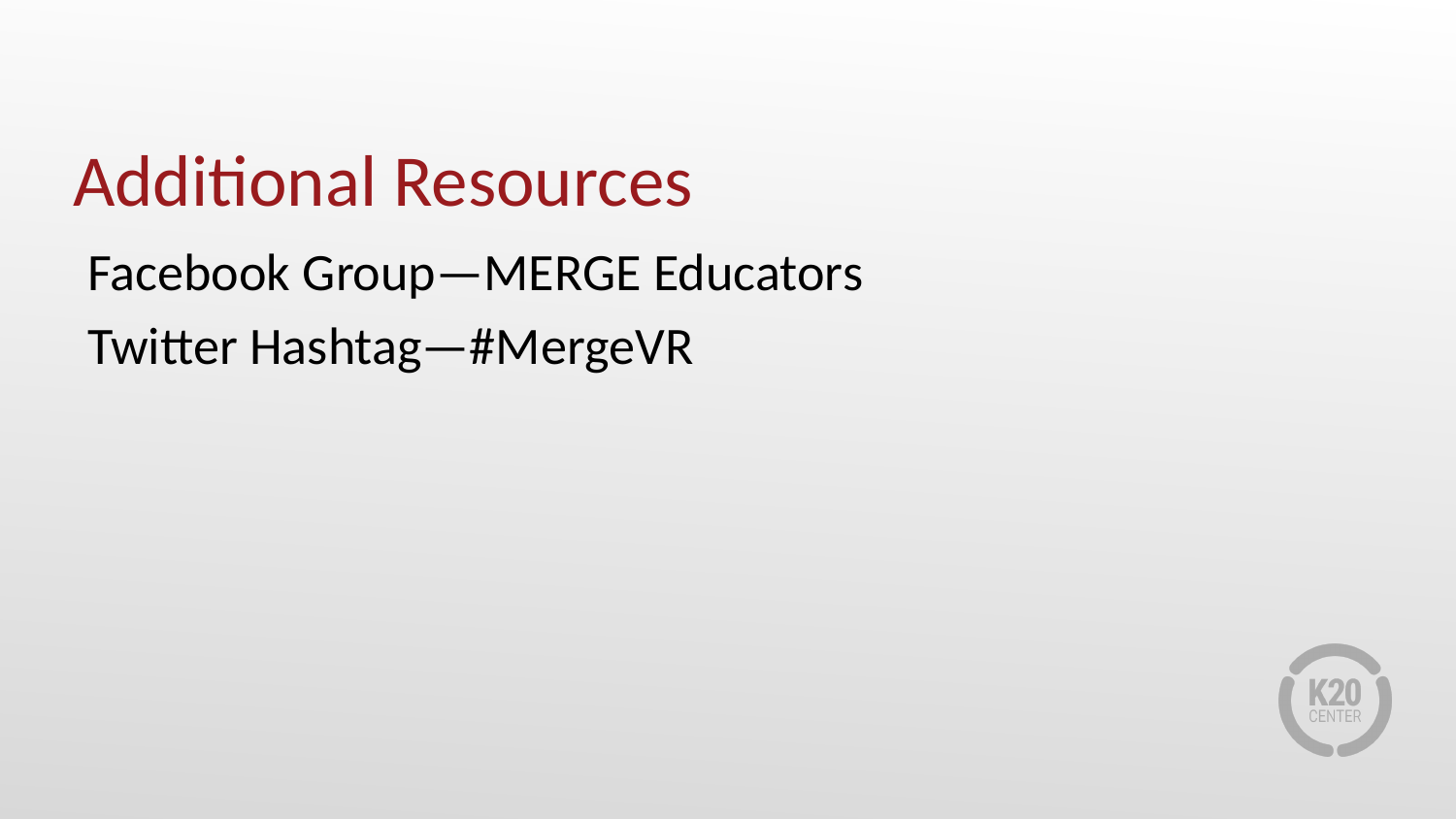

# Additional Resources
Facebook Group—MERGE Educators
Twitter Hashtag—#MergeVR